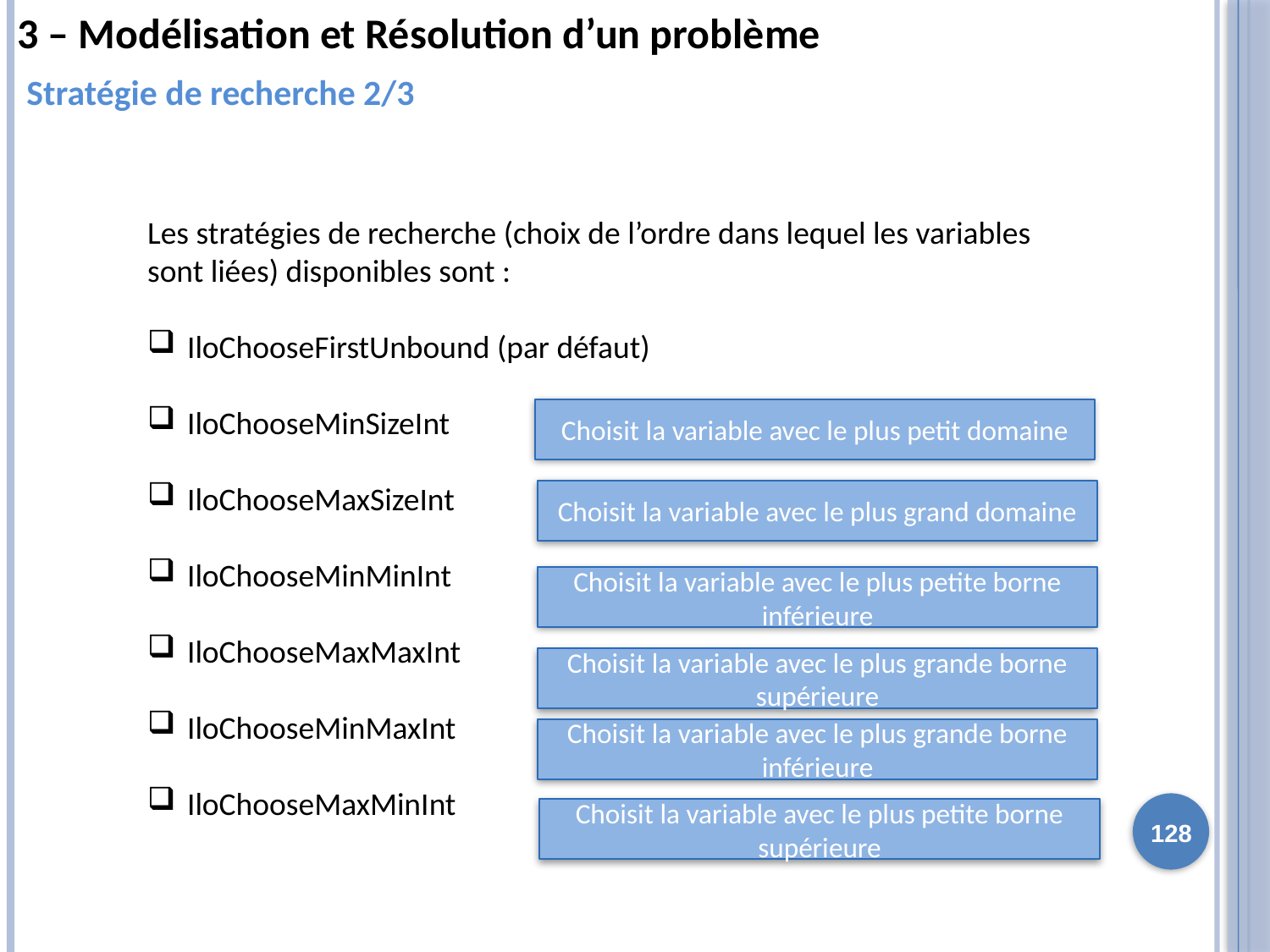

3 – Modélisation et Résolution d’un problème
Stratégie de recherche 2/3

Les stratégies de recherche (choix de l’ordre dans lequel les variables sont liées) disponibles sont :

IloChooseFirstUnbound (par défaut)

IloChooseMinSizeInt

IloChooseMaxSizeInt

IloChooseMinMinInt

IloChooseMaxMaxInt

IloChooseMinMaxInt

IloChooseMaxMinInt

Choisit la variable avec le plus petit domaine
Choisit la variable avec le plus grand domaine
Choisit la variable avec le plus petite borne inférieure
Choisit la variable avec le plus grande borne supérieure
Choisit la variable avec le plus grande borne inférieure
128
Choisit la variable avec le plus petite borne supérieure